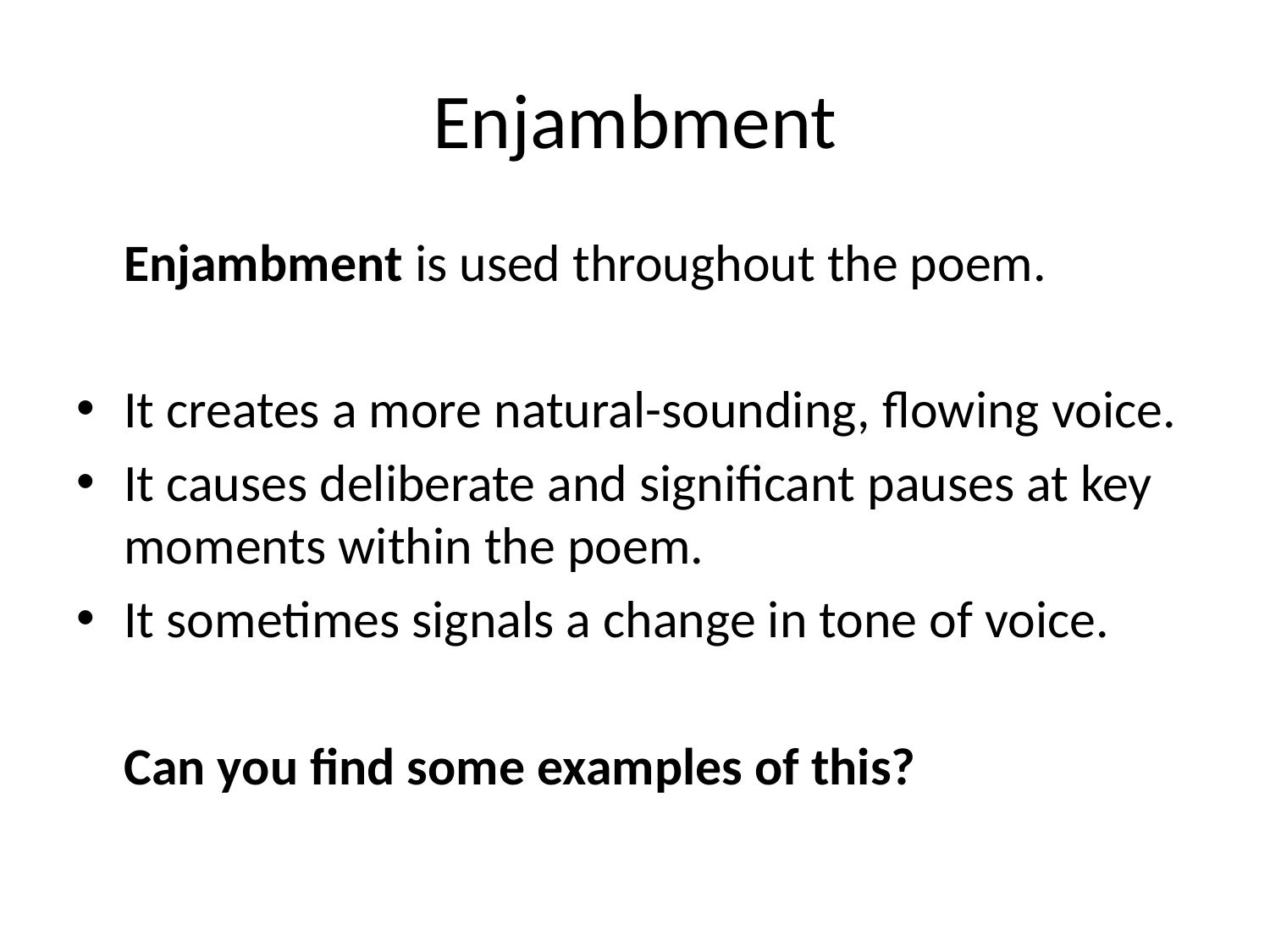

# Enjambment
	Enjambment is used throughout the poem.

It creates a more natural-sounding, flowing voice.
It causes deliberate and significant pauses at key moments within the poem.
It sometimes signals a change in tone of voice.

	Can you find some examples of this?